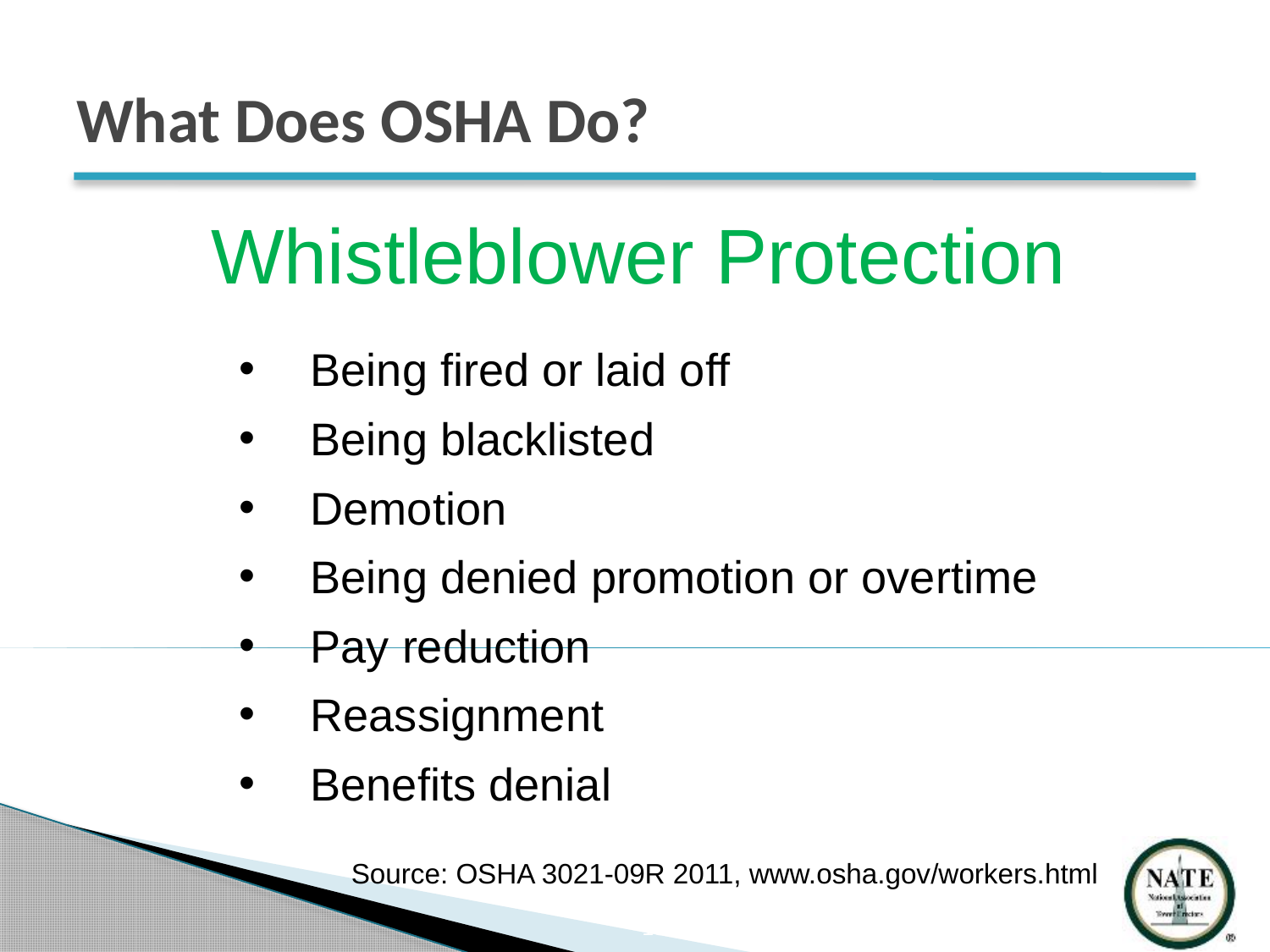

# What Does OSHA Do?
Whistleblower Protection

Being fired or laid off
Being blacklisted
Demotion
Being denied promotion or overtime
Pay reduction
Reassignment
Benefits denial

Source: OSHA 3021-09R 2011, www.osha.gov/workers.html

13